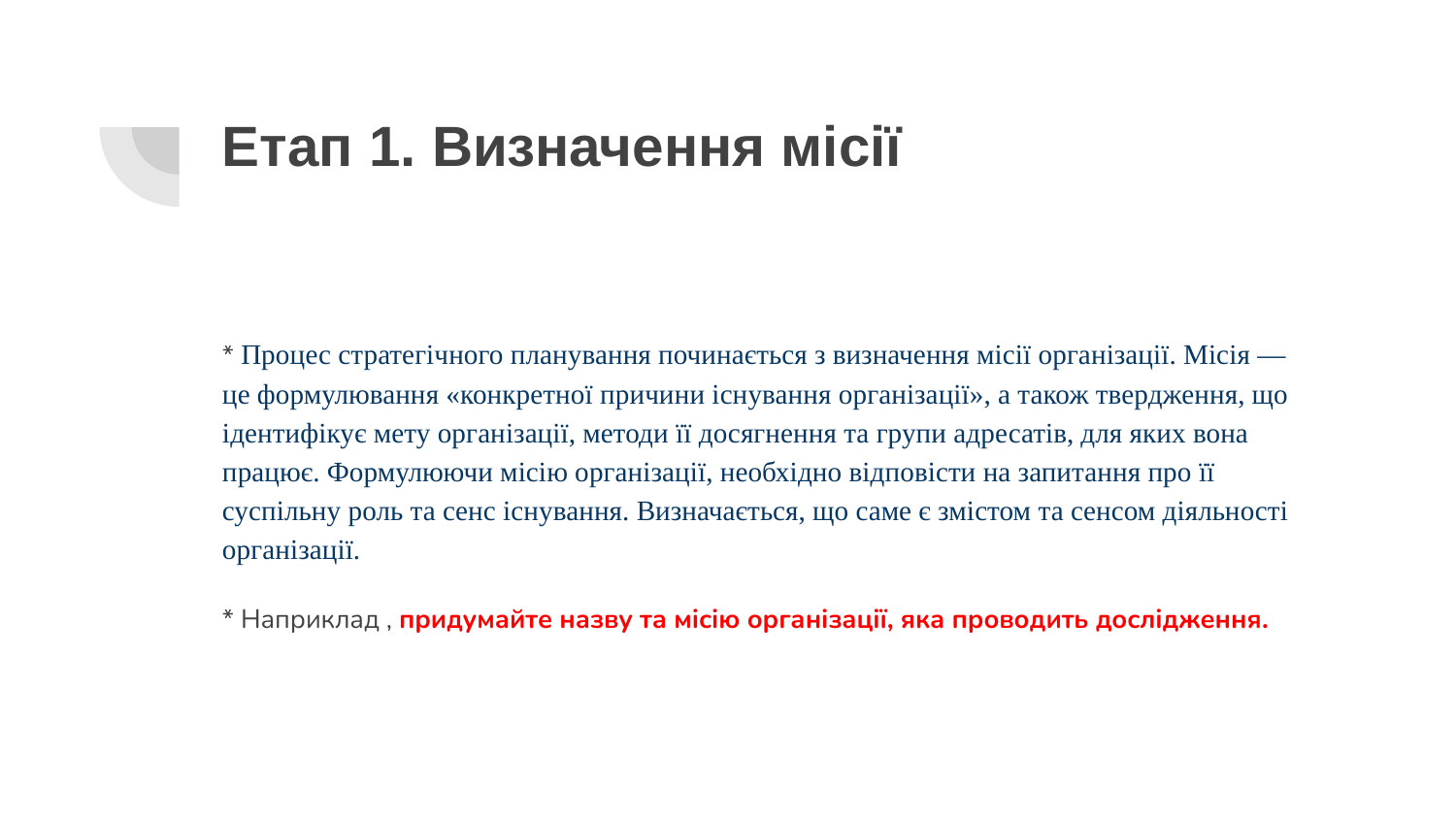

# Етап 1. Визначення місії
* Процес стратегічного планування починається з визначення місії організації. Місія — це формулювання «конкретної причини існування організації», а також твердження, що ідентифікує мету організації, методи її досягнення та групи адресатів, для яких вона працює. Формулюючи місію організації, необхідно відповісти на запитання про її суспільну роль та сенс існування. Визначається, що саме є змістом та сенсом діяльності організації.
* Наприклад , придумайте назву та місію організації, яка проводить дослідження.